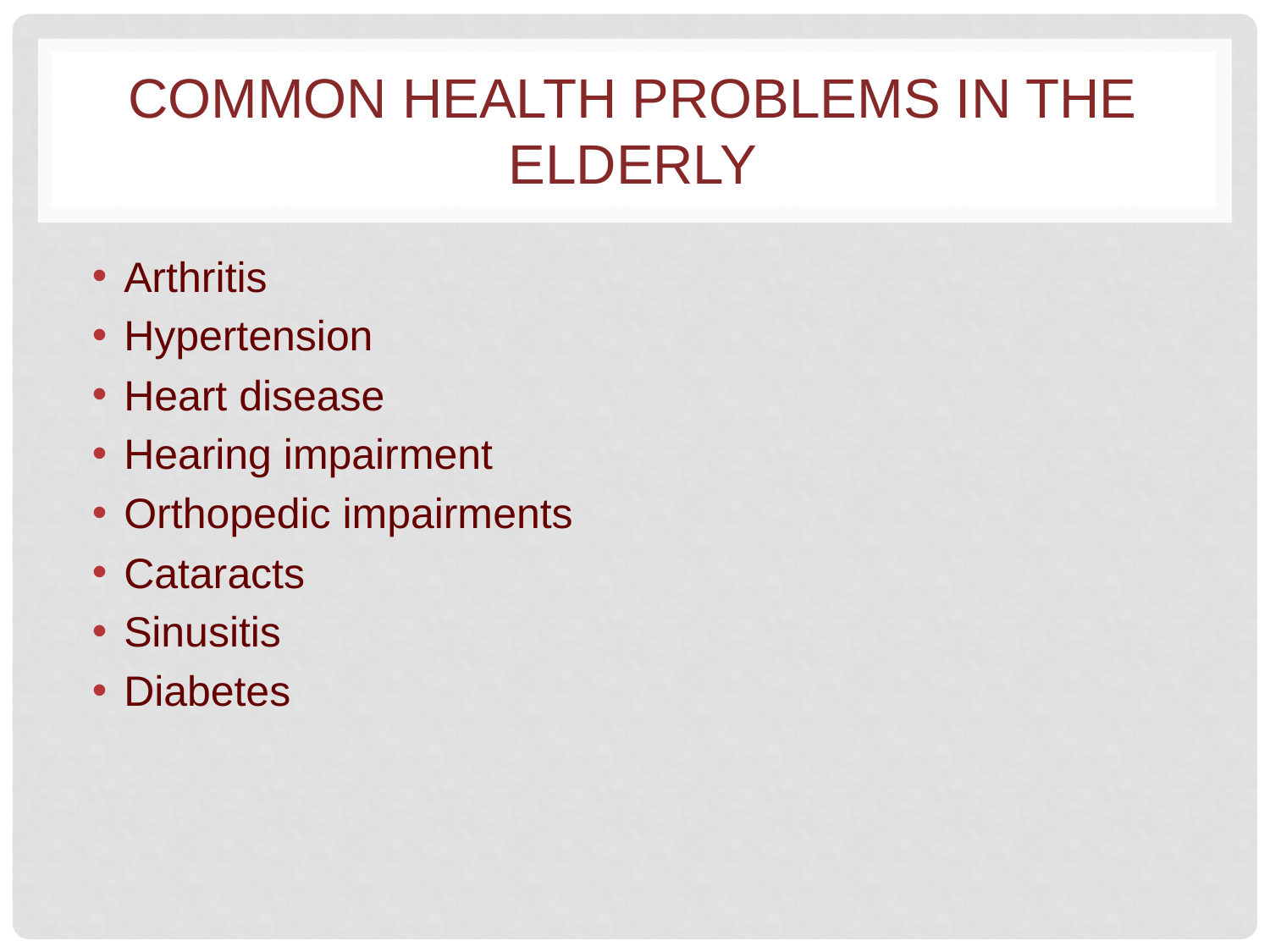

# COMMON HEALTH PROBLEMS IN THE ELDERLY
Arthritis
Hypertension
Heart disease
Hearing impairment
Orthopedic impairments
Cataracts
Sinusitis
Diabetes